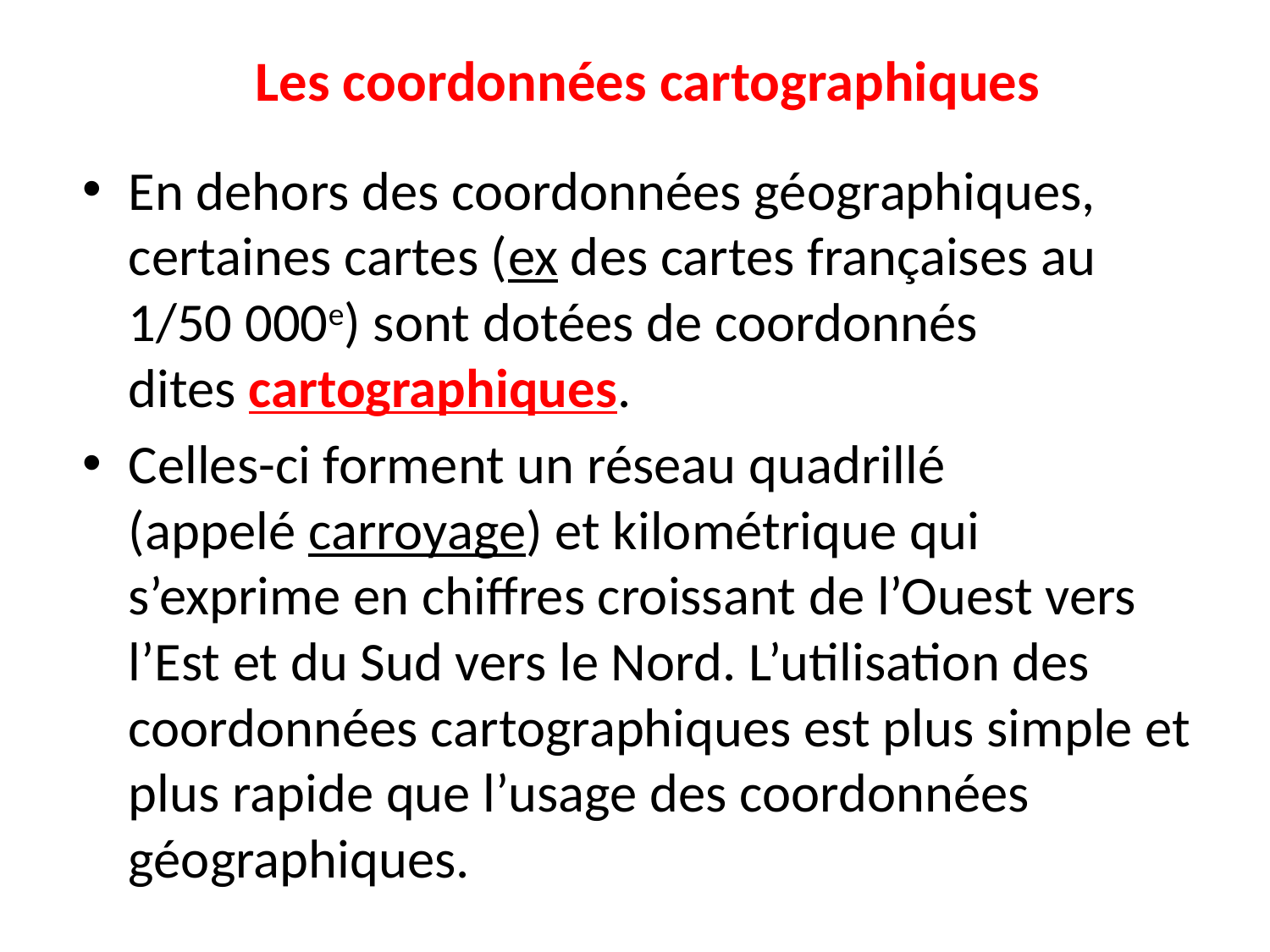

# Les coordonnées cartographiques
En dehors des coordonnées géographiques, certaines cartes (ex des cartes françaises au 1/50 000e) sont dotées de coordonnés dites cartographiques.
Celles-ci forment un réseau quadrillé (appelé carroyage) et kilométrique qui s’exprime en chiffres croissant de l’Ouest vers l’Est et du Sud vers le Nord. L’utilisation des coordonnées cartographiques est plus simple et plus rapide que l’usage des coordonnées géographiques.